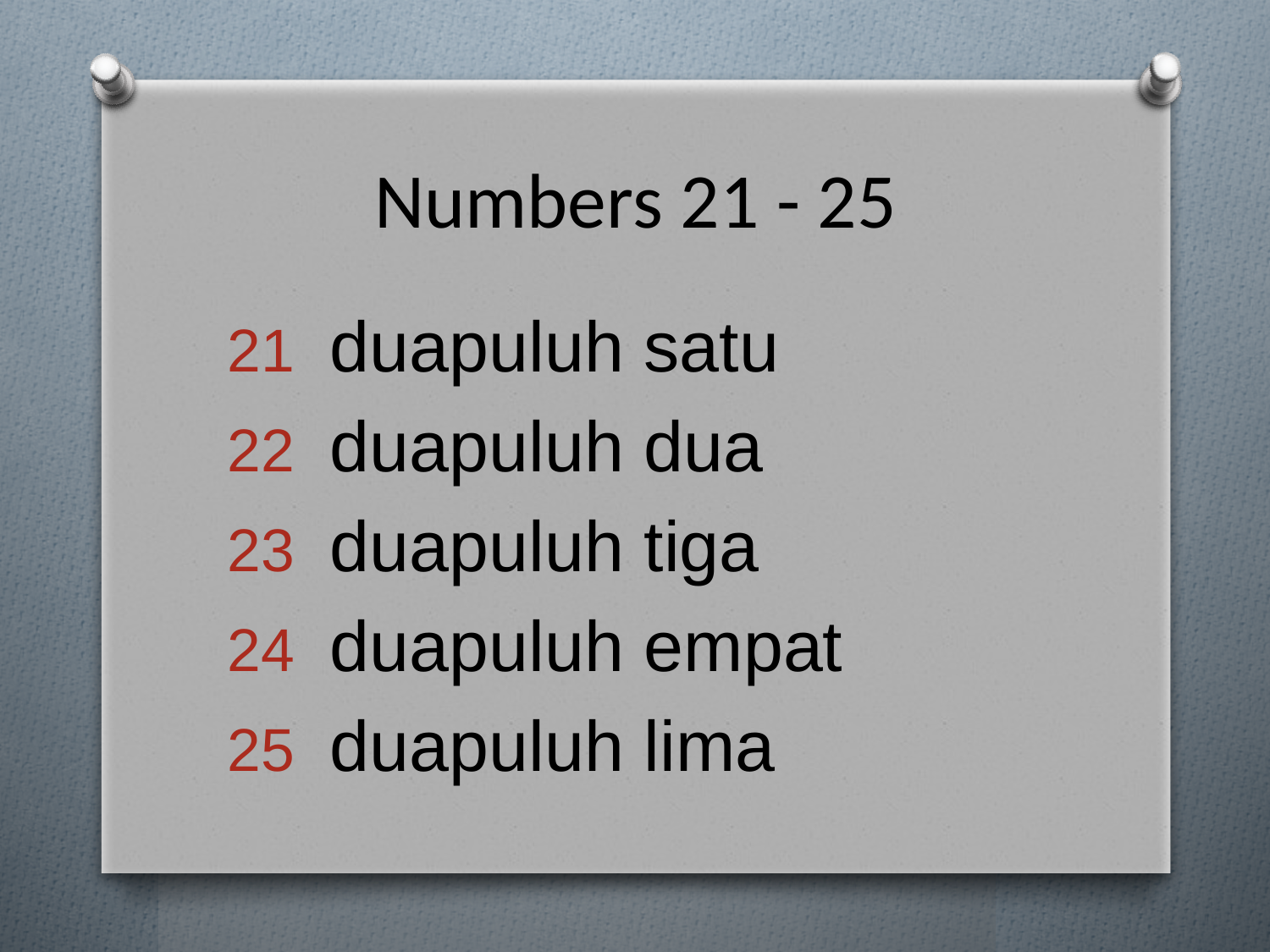

# Numbers 21 - 25
duapuluh satu
duapuluh dua
duapuluh tiga
duapuluh empat
duapuluh lima